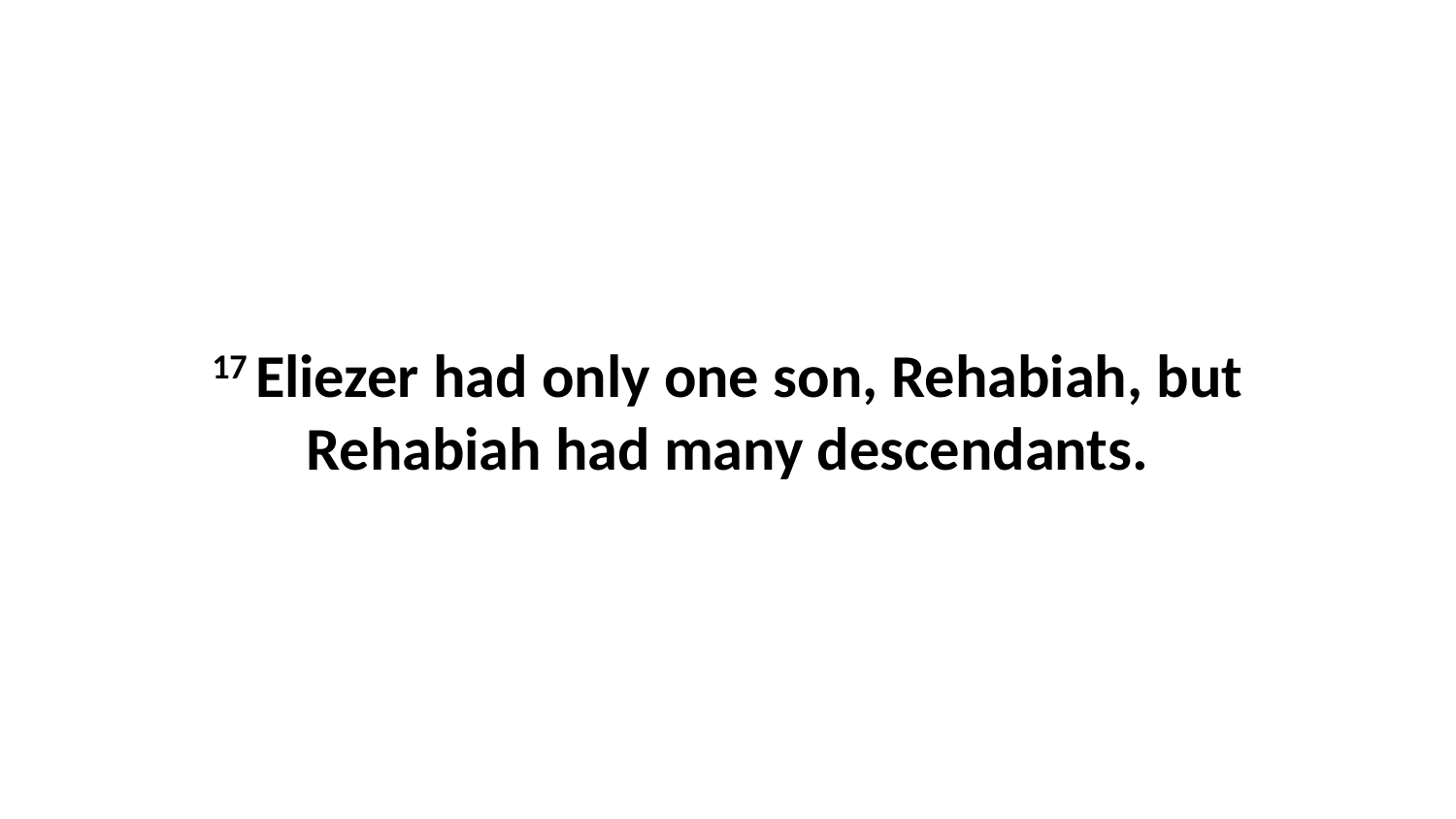

17 Eliezer had only one son, Rehabiah, but Rehabiah had many descendants.